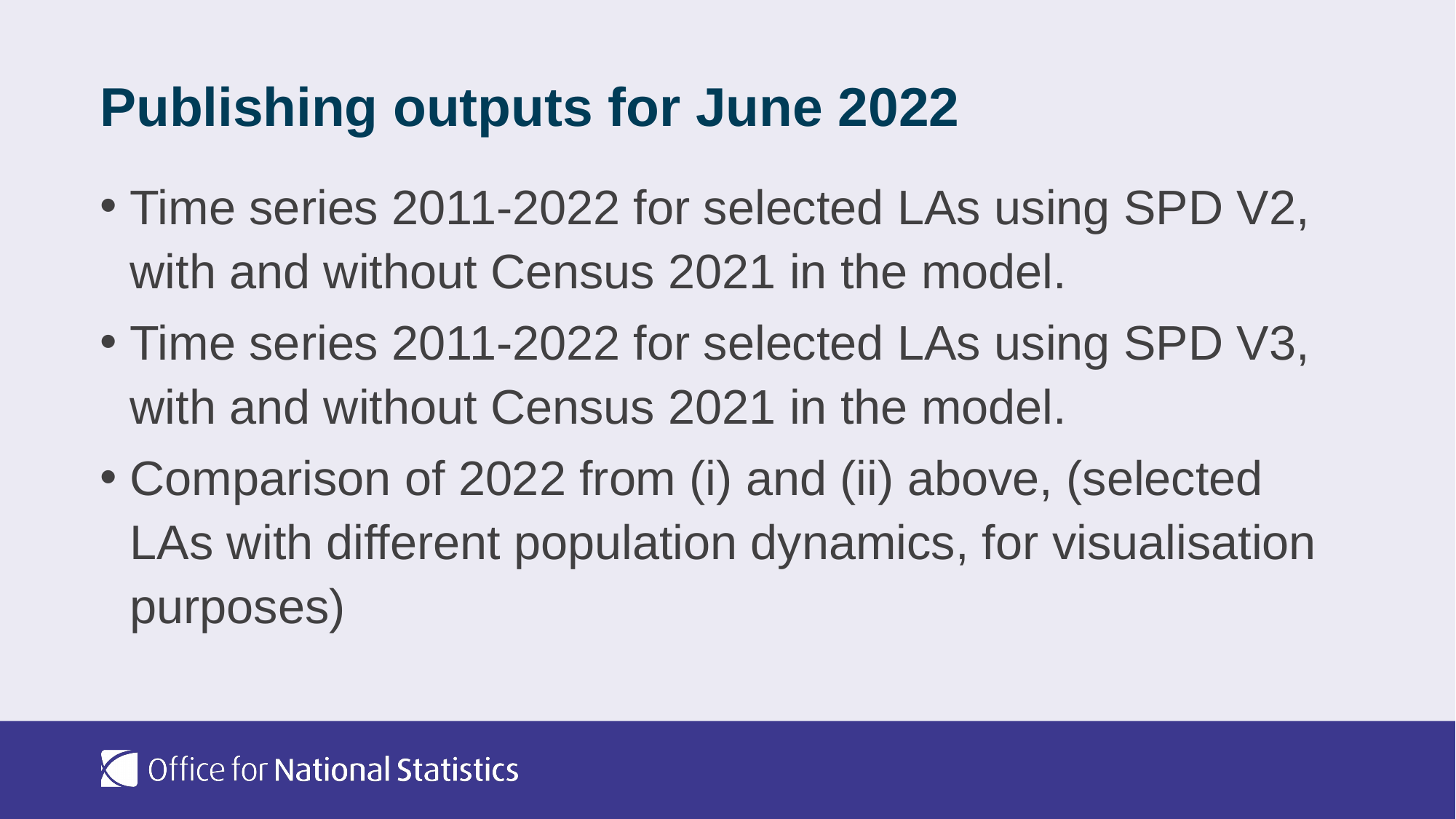

# Publishing outputs for June 2022
Time series 2011-2022 for selected LAs using SPD V2, with and without Census 2021 in the model.
Time series 2011-2022 for selected LAs using SPD V3, with and without Census 2021 in the model.
Comparison of 2022 from (i) and (ii) above, (selected LAs with different population dynamics, for visualisation purposes)